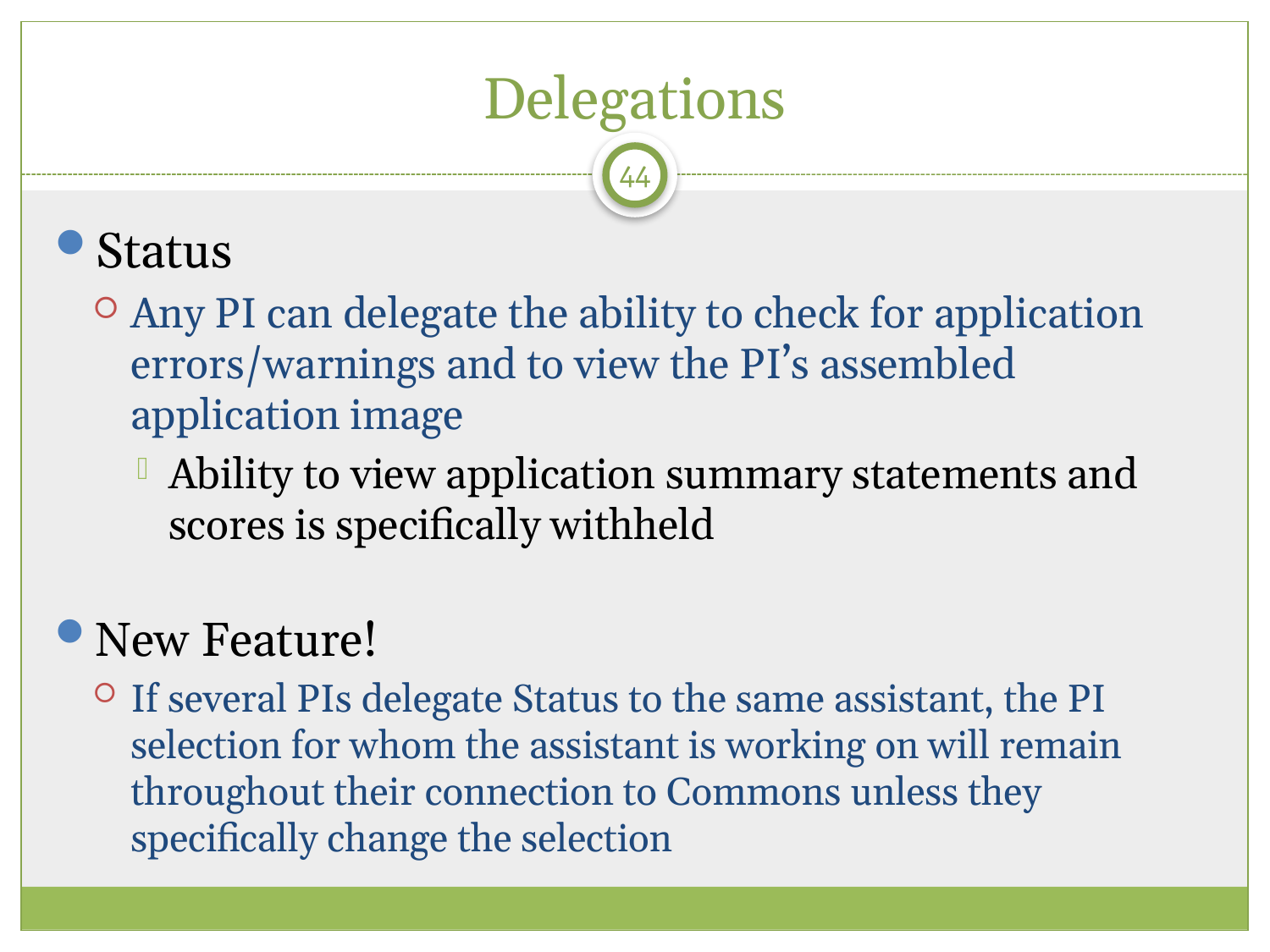

# Delegations
44
Status
Any PI can delegate the ability to check for application errors/warnings and to view the PI’s assembled application image
Ability to view application summary statements and scores is specifically withheld
New Feature!
If several PIs delegate Status to the same assistant, the PI selection for whom the assistant is working on will remain throughout their connection to Commons unless they specifically change the selection